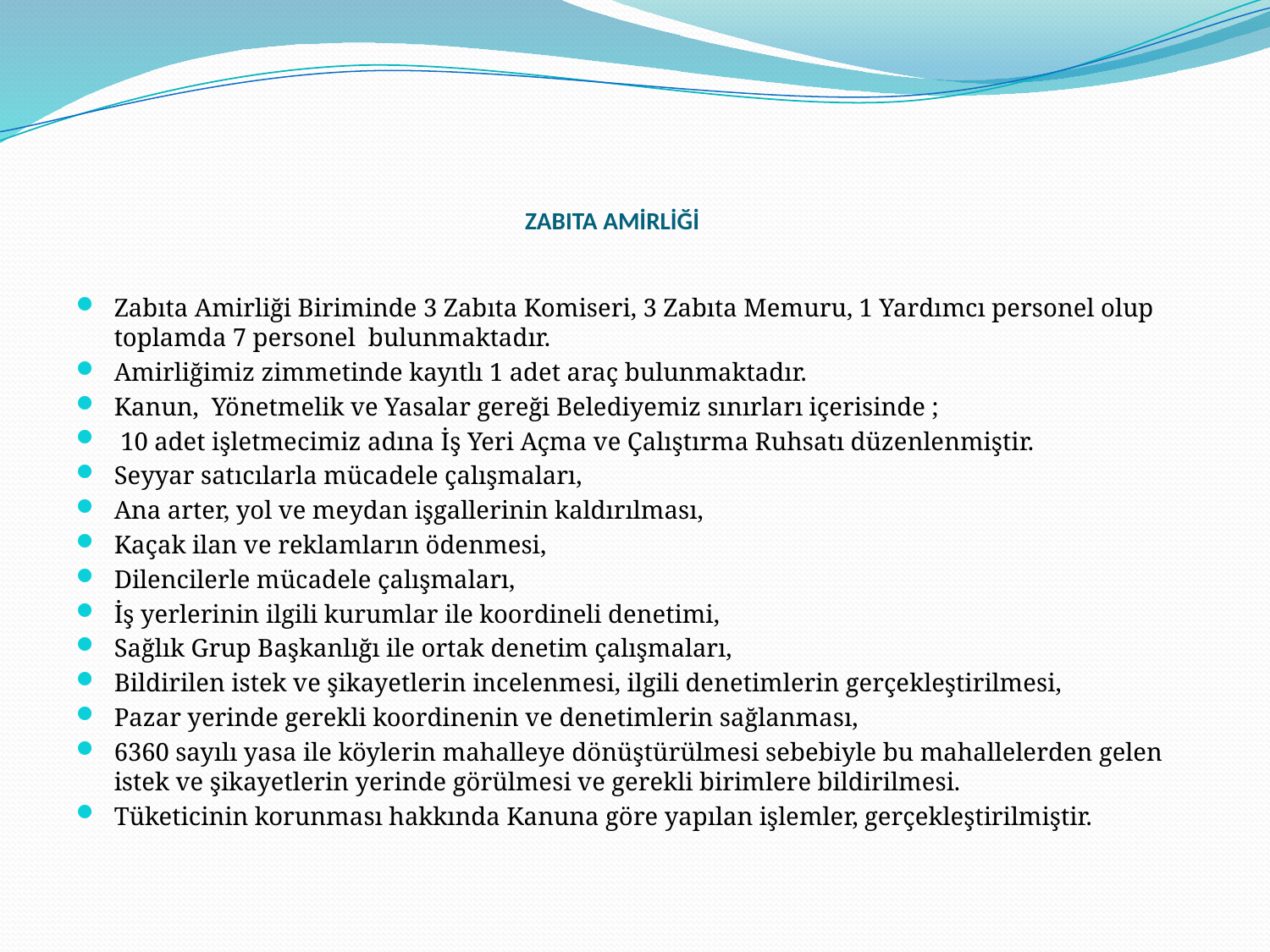

# ZABITA AMİRLİĞİ
Zabıta Amirliği Biriminde 3 Zabıta Komiseri, 3 Zabıta Memuru, 1 Yardımcı personel olup toplamda 7 personel  bulunmaktadır.
Amirliğimiz zimmetinde kayıtlı 1 adet araç bulunmaktadır.
Kanun,  Yönetmelik ve Yasalar gereği Belediyemiz sınırları içerisinde ;
 10 adet işletmecimiz adına İş Yeri Açma ve Çalıştırma Ruhsatı düzenlenmiştir.
Seyyar satıcılarla mücadele çalışmaları,
Ana arter, yol ve meydan işgallerinin kaldırılması,
Kaçak ilan ve reklamların ödenmesi,
Dilencilerle mücadele çalışmaları,
İş yerlerinin ilgili kurumlar ile koordineli denetimi,
Sağlık Grup Başkanlığı ile ortak denetim çalışmaları,
Bildirilen istek ve şikayetlerin incelenmesi, ilgili denetimlerin gerçekleştirilmesi,
Pazar yerinde gerekli koordinenin ve denetimlerin sağlanması,
6360 sayılı yasa ile köylerin mahalleye dönüştürülmesi sebebiyle bu mahallelerden gelen istek ve şikayetlerin yerinde görülmesi ve gerekli birimlere bildirilmesi.
Tüketicinin korunması hakkında Kanuna göre yapılan işlemler, gerçekleştirilmiştir.